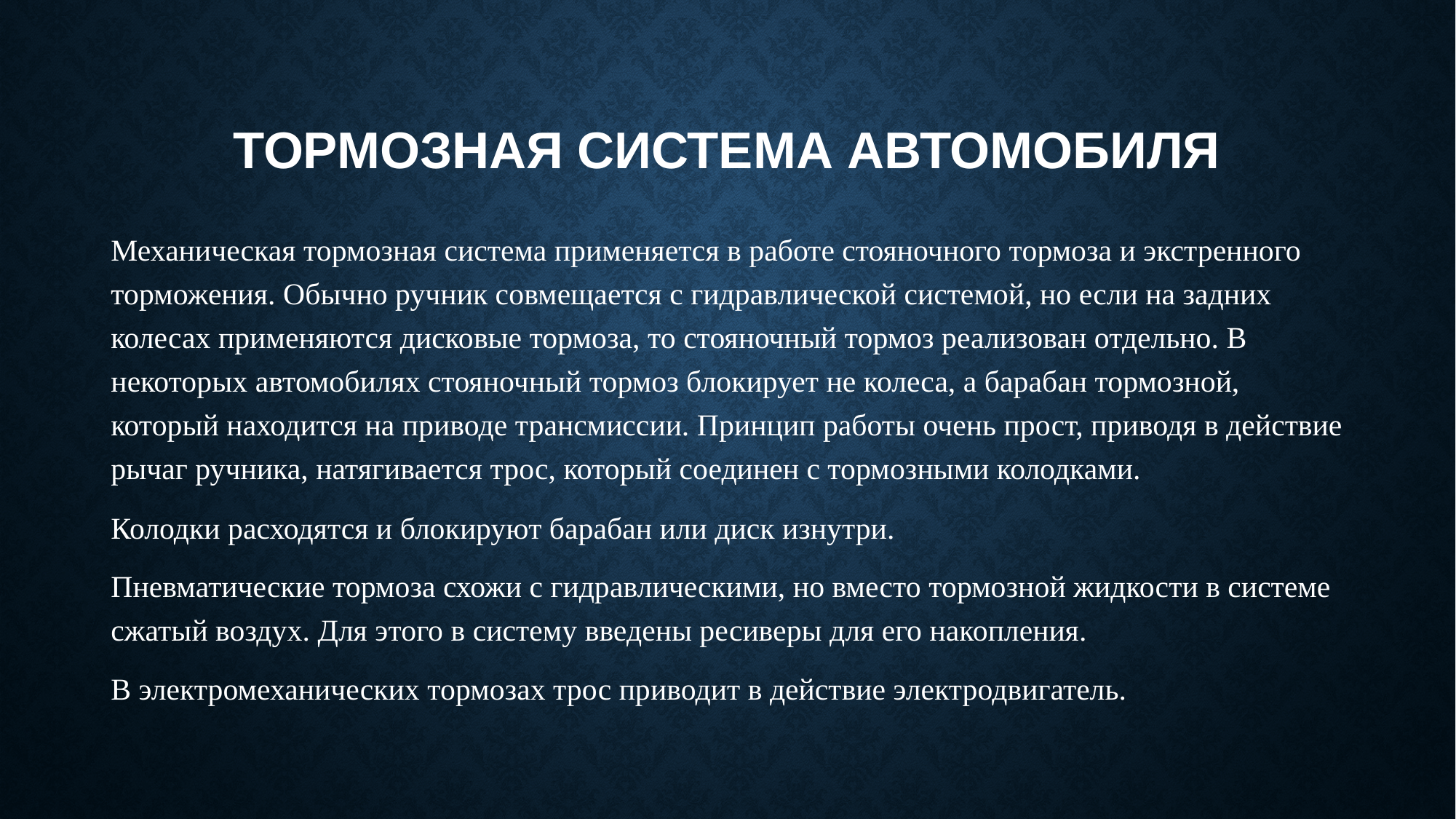

# Тормозная система автомобиля
Механическая тормозная система применяется в работе стояночного тормоза и экстренного торможения. Обычно ручник совмещается с гидравлической системой, но если на задних колесах применяются дисковые тормоза, то стояночный тормоз реализован отдельно. В некоторых автомобилях стояночный тормоз блокирует не колеса, а барабан тормозной, который находится на приводе трансмиссии. Принцип работы очень прост, приводя в действие рычаг ручника, натягивается трос, который соединен с тормозными колодками.
Колодки расходятся и блокируют барабан или диск изнутри.
Пневматические тормоза схожи с гидравлическими, но вместо тормозной жидкости в системе сжатый воздух. Для этого в систему введены ресиверы для его накопления.
В электромеханических тормозах трос приводит в действие электродвигатель.